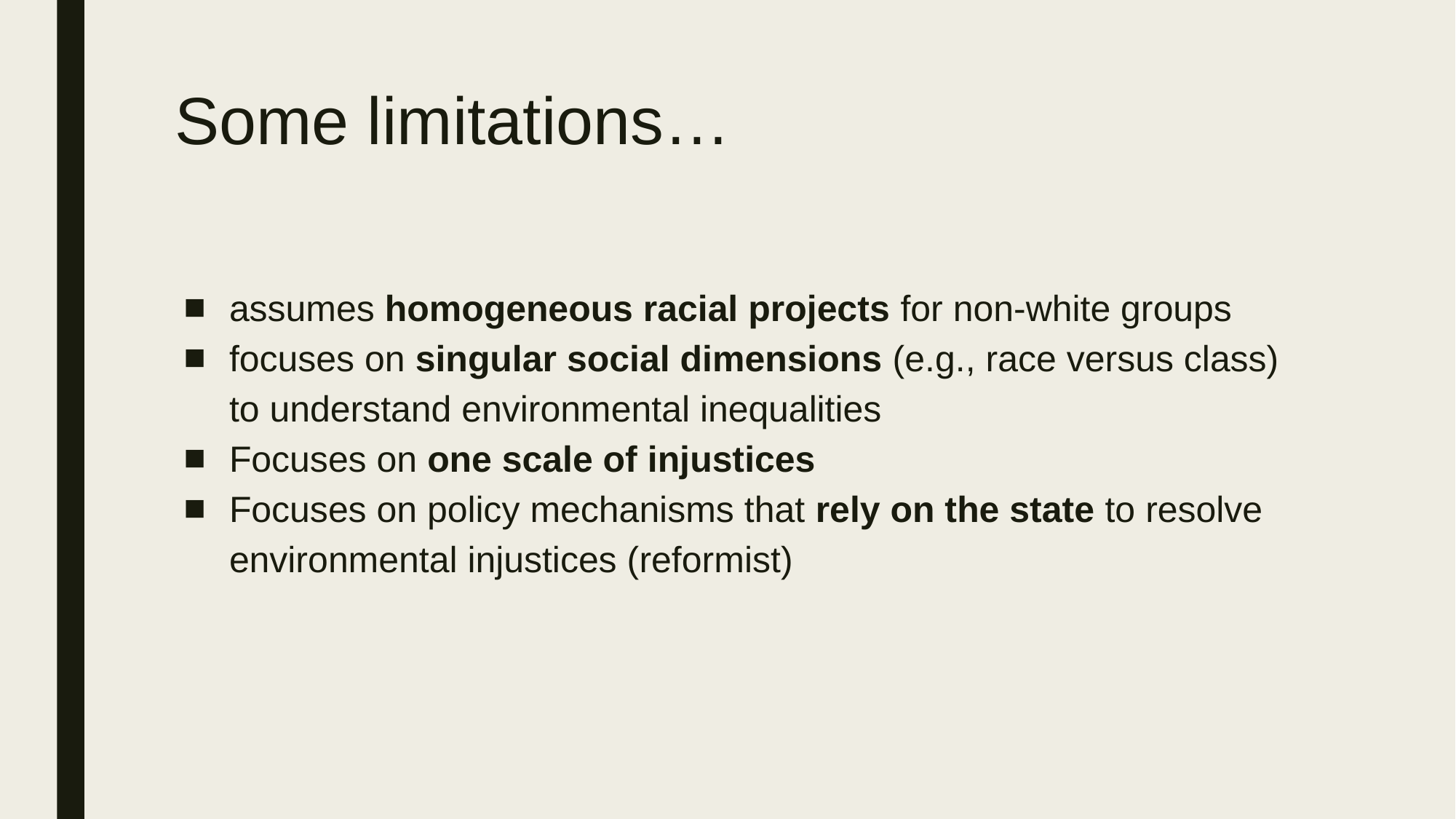

# Some limitations…
assumes homogeneous racial projects for non-white groups
focuses on singular social dimensions (e.g., race versus class) to understand environmental inequalities
Focuses on one scale of injustices
Focuses on policy mechanisms that rely on the state to resolve environmental injustices (reformist)